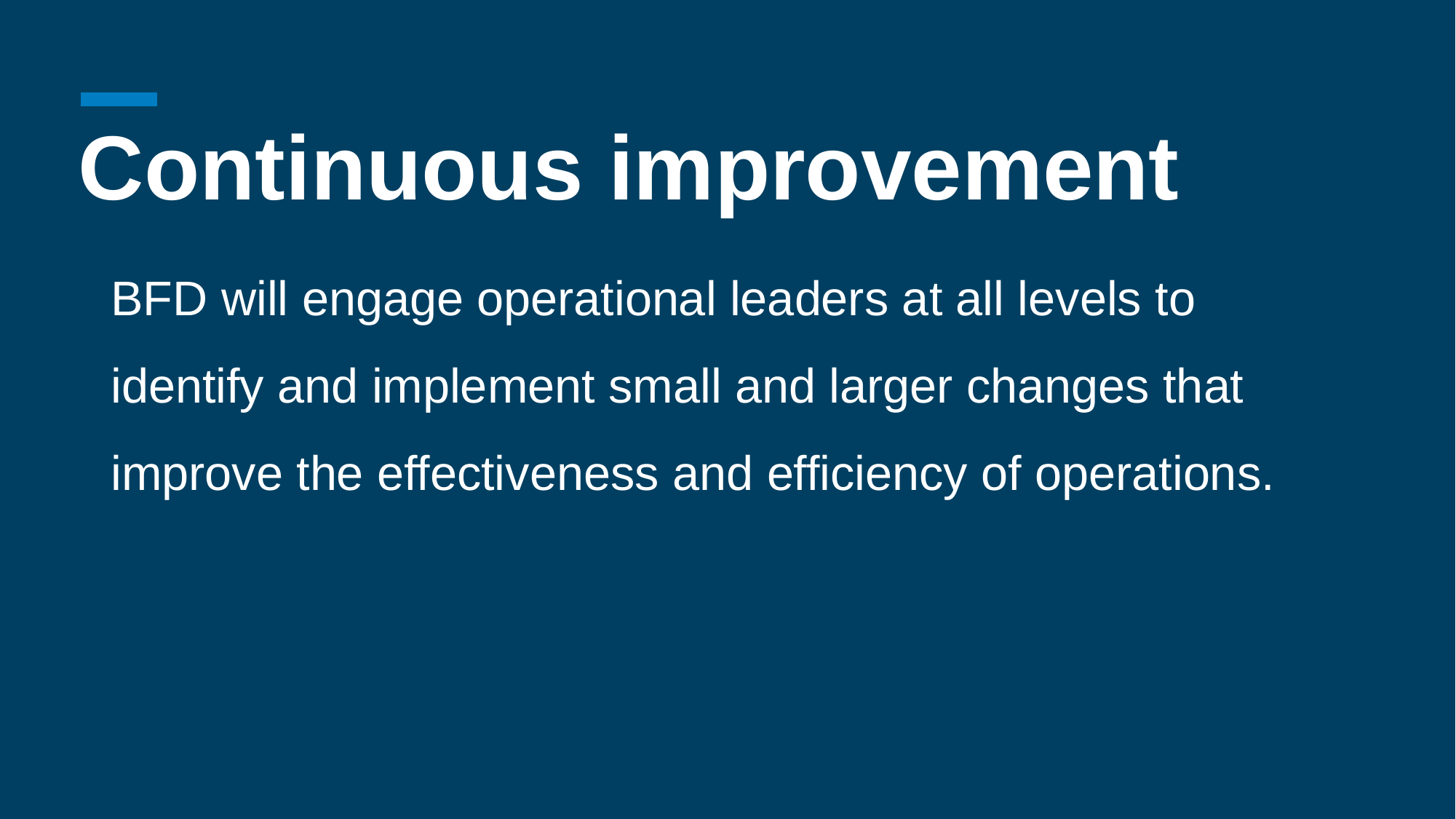

# Continuous improvement
BFD will engage operational leaders at all levels to identify and implement small and larger changes that improve the effectiveness and efficiency of operations.